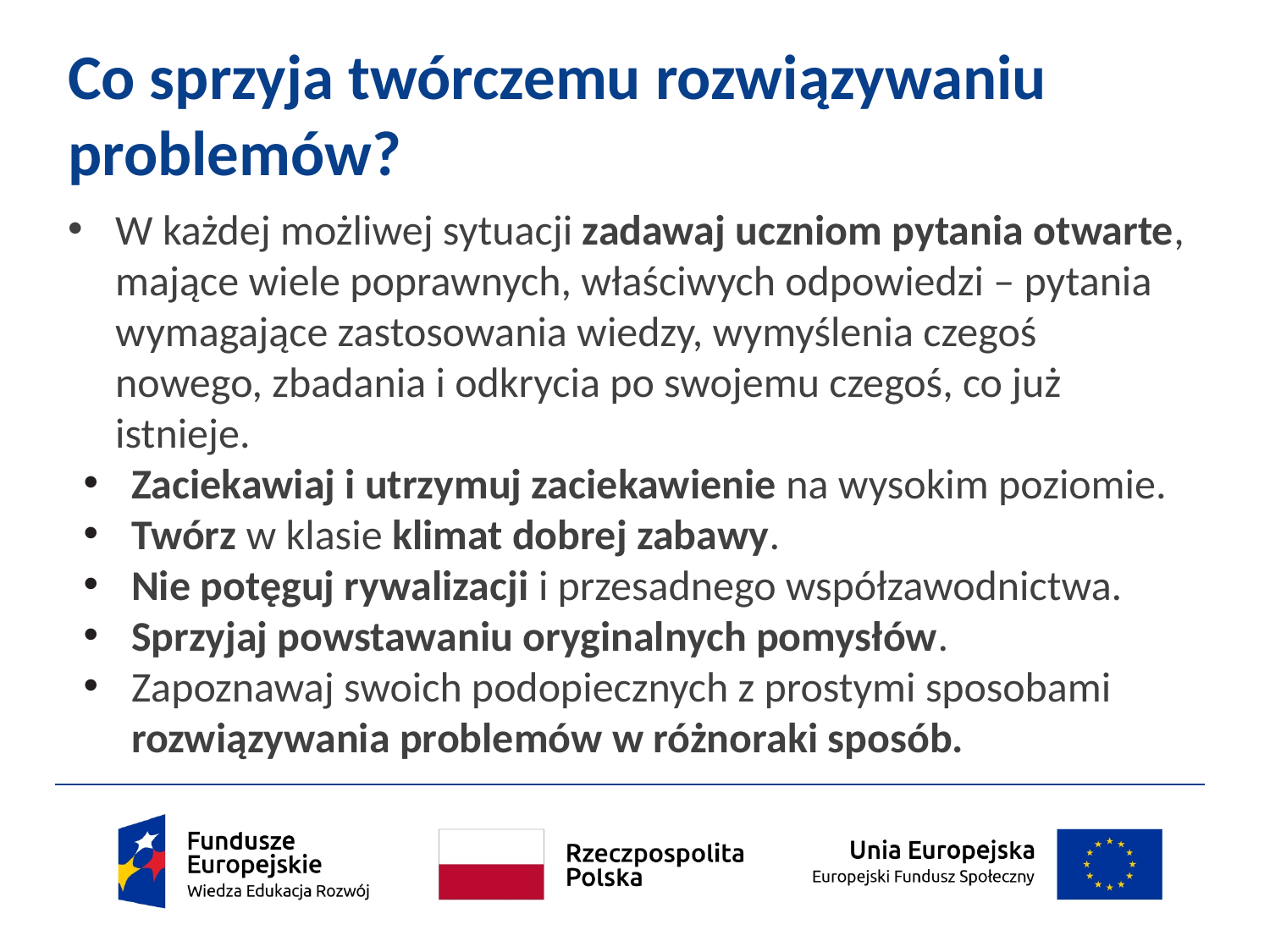

# Co sprzyja twórczemu rozwiązywaniu problemów?
W każdej możliwej sytuacji zadawaj uczniom pytania otwarte, mające wiele poprawnych, właściwych odpowiedzi – pytania wymagające zastosowania wiedzy, wymyślenia czegoś nowego, zbadania i odkrycia po swojemu czegoś, co już istnieje.
Zaciekawiaj i utrzymuj zaciekawienie na wysokim poziomie.
Twórz w klasie klimat dobrej zabawy.
Nie potęguj rywalizacji i przesadnego współzawodnictwa.
Sprzyjaj powstawaniu oryginalnych pomysłów.
Zapoznawaj swoich podopiecznych z prostymi sposobami rozwiązywania problemów w różnoraki sposób.